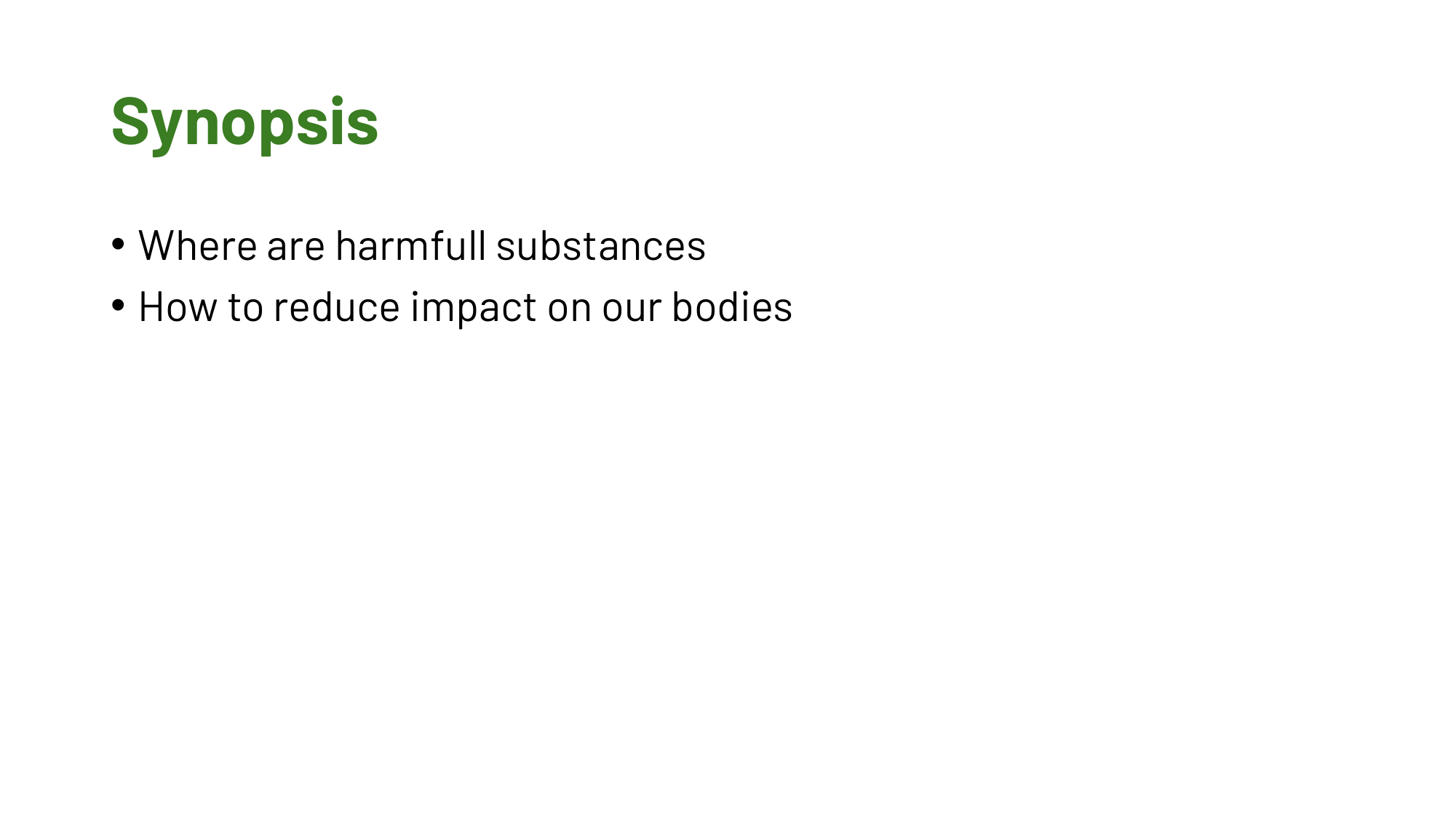

# Synopsis
Where are harmfull substances
How to reduce impact on our bodies